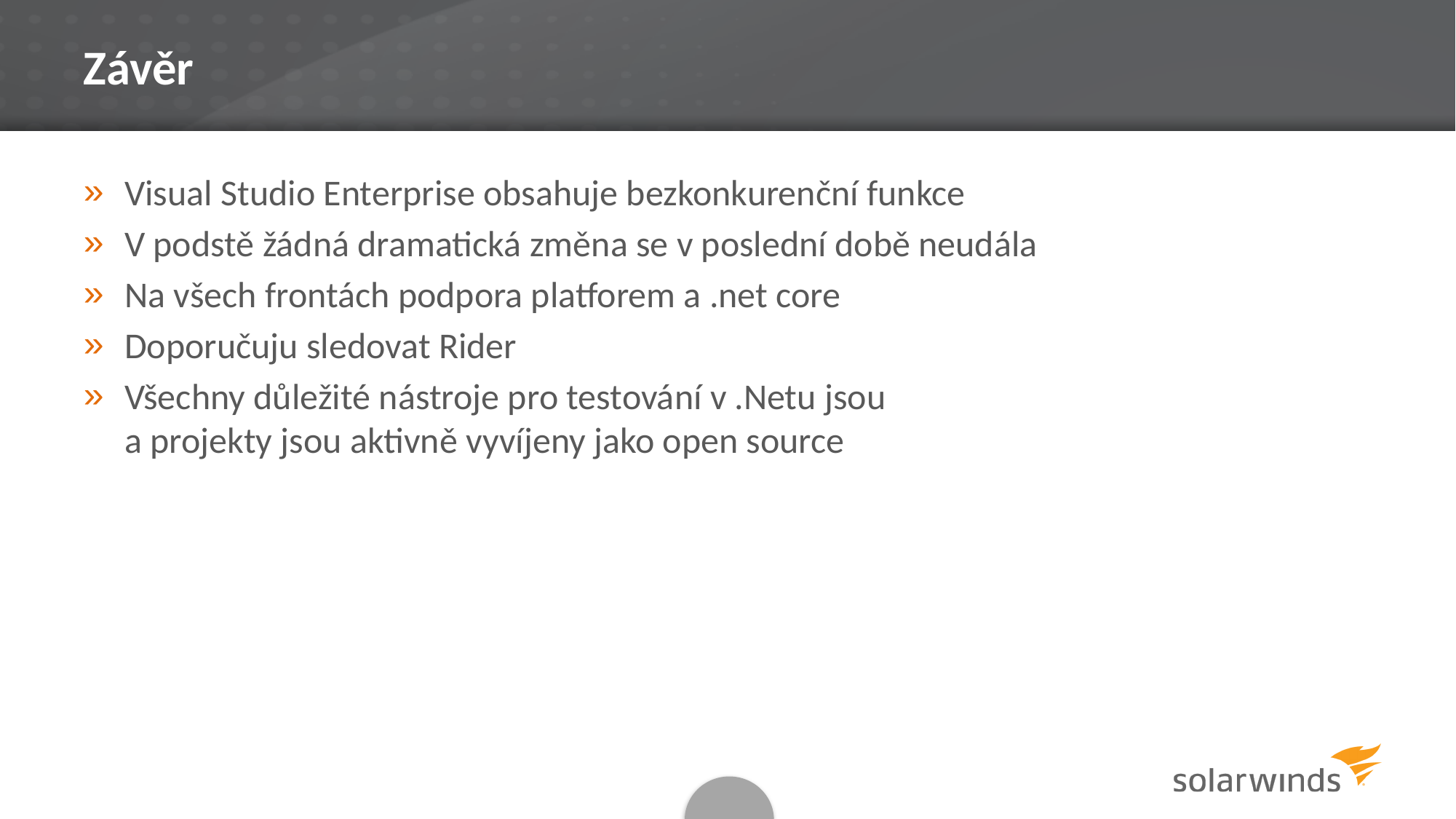

# Závěr
Visual Studio Enterprise obsahuje bezkonkurenční funkce
V podstě žádná dramatická změna se v poslední době neudála
Na všech frontách podpora platforem a .net core
Doporučuju sledovat Rider
Všechny důležité nástroje pro testování v .Netu jsou
a projekty jsou aktivně vyvíjeny jako open source